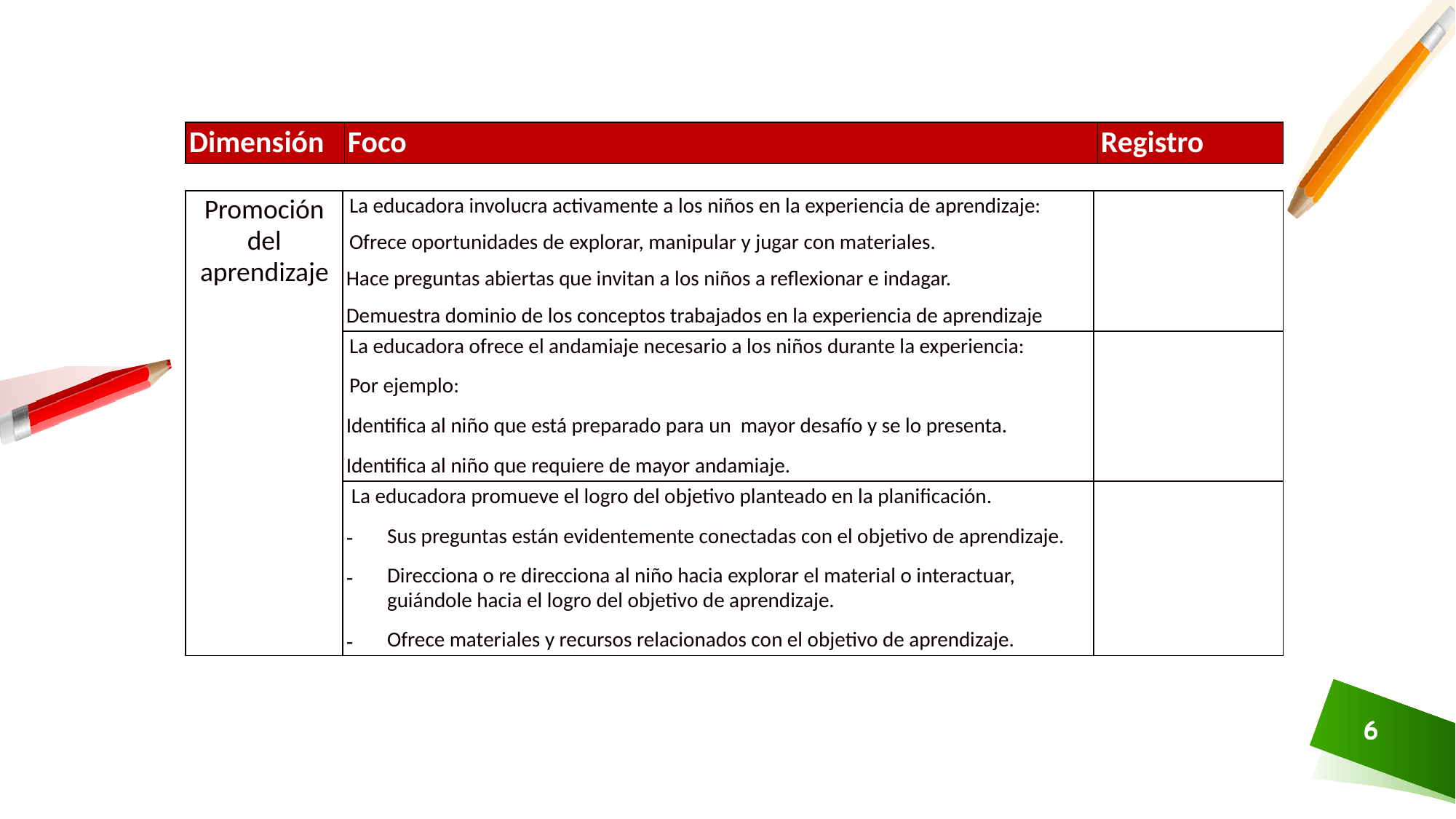

| Dimensión | Foco | Registro |
| --- | --- | --- |
| Promoción del aprendizaje | La educadora involucra activamente a los niños en la experiencia de aprendizaje: Ofrece oportunidades de explorar, manipular y jugar con materiales. Hace preguntas abiertas que invitan a los niños a reflexionar e indagar. Demuestra dominio de los conceptos trabajados en la experiencia de aprendizaje |  |
| --- | --- | --- |
|  | La educadora ofrece el andamiaje necesario a los niños durante la experiencia: Por ejemplo: Identifica al niño que está preparado para un mayor desafío y se lo presenta. Identifica al niño que requiere de mayor andamiaje. |  |
|  | La educadora promueve el logro del objetivo planteado en la planificación. Sus preguntas están evidentemente conectadas con el objetivo de aprendizaje. Direcciona o re direcciona al niño hacia explorar el material o interactuar, guiándole hacia el logro del objetivo de aprendizaje. Ofrece materiales y recursos relacionados con el objetivo de aprendizaje. |  |
6